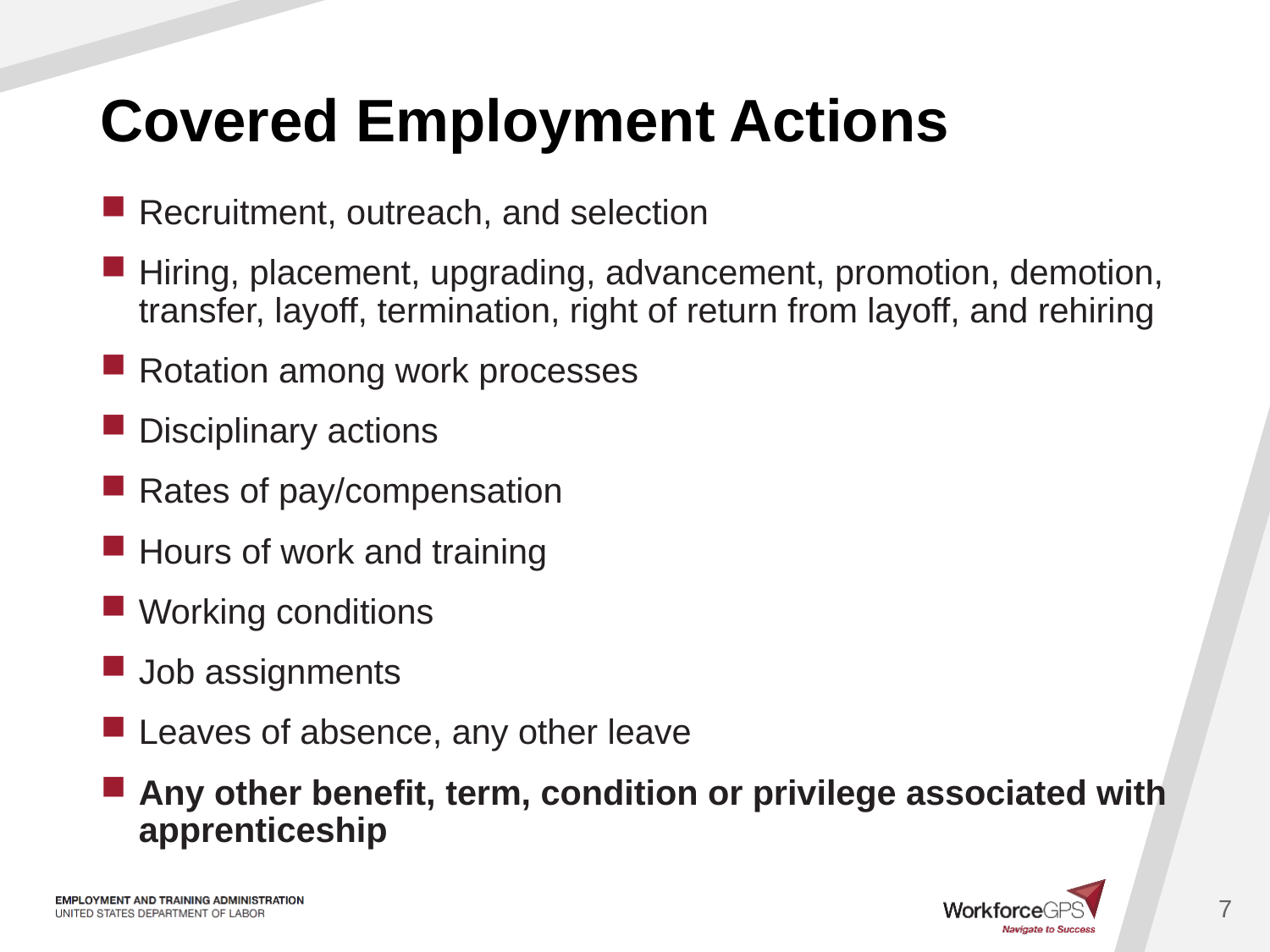

# Covered Employment Actions
Recruitment, outreach, and selection
Hiring, placement, upgrading, advancement, promotion, demotion, transfer, layoff, termination, right of return from layoff, and rehiring
Rotation among work processes
Disciplinary actions
Rates of pay/compensation
Hours of work and training
Working conditions
Job assignments
Leaves of absence, any other leave
Any other benefit, term, condition or privilege associated with apprenticeship
7